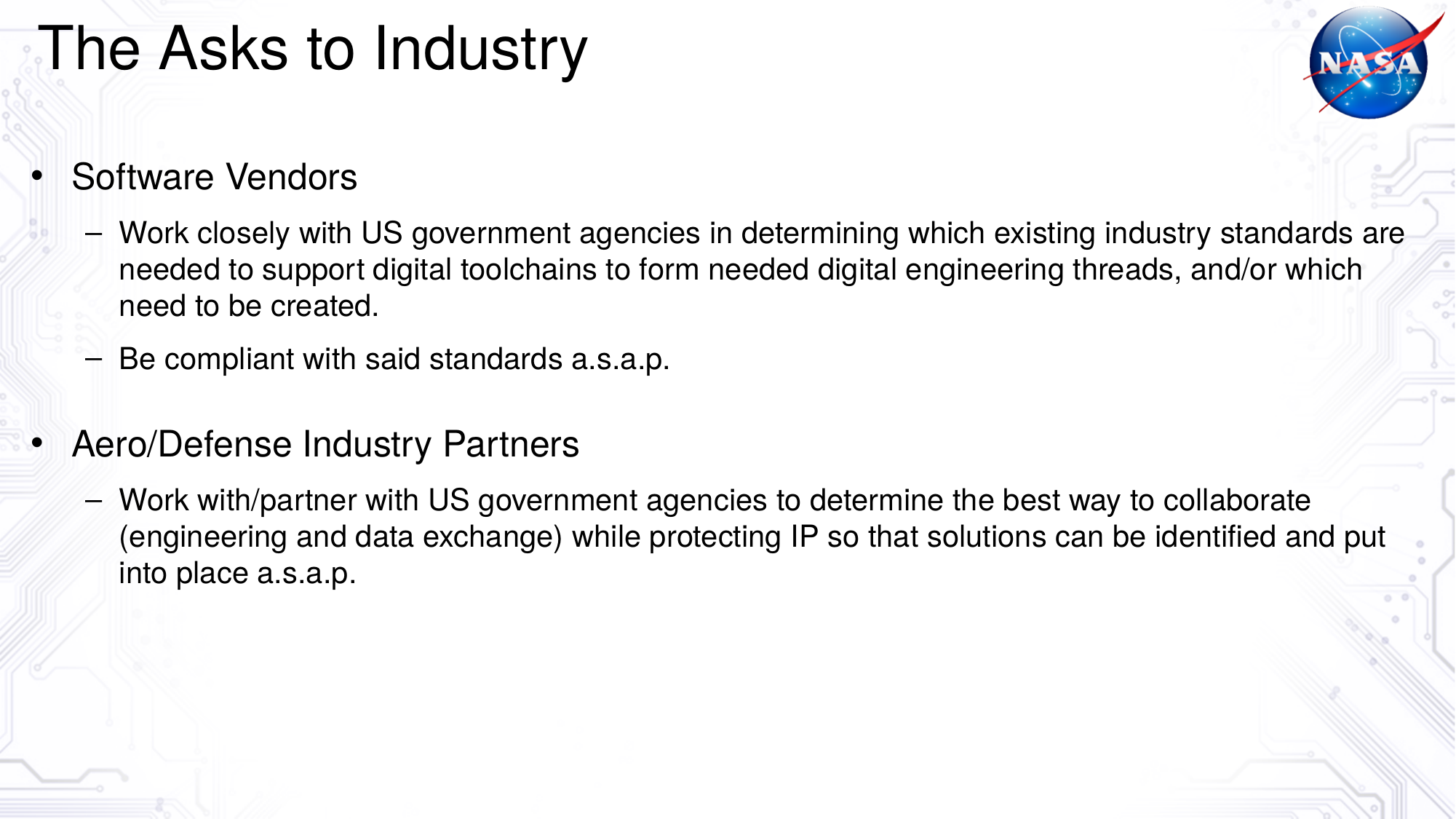

# The Asks to Industry
Software Vendors
Work closely with US government agencies in determining which existing industry standards are needed to support digital toolchains to form needed digital engineering threads, and/or which need to be created.
Be compliant with said standards a.s.a.p.
Aero/Defense Industry Partners
Work with/partner with US government agencies to determine the best way to collaborate (engineering and data exchange) while protecting IP so that solutions can be identified and put into place a.s.a.p.